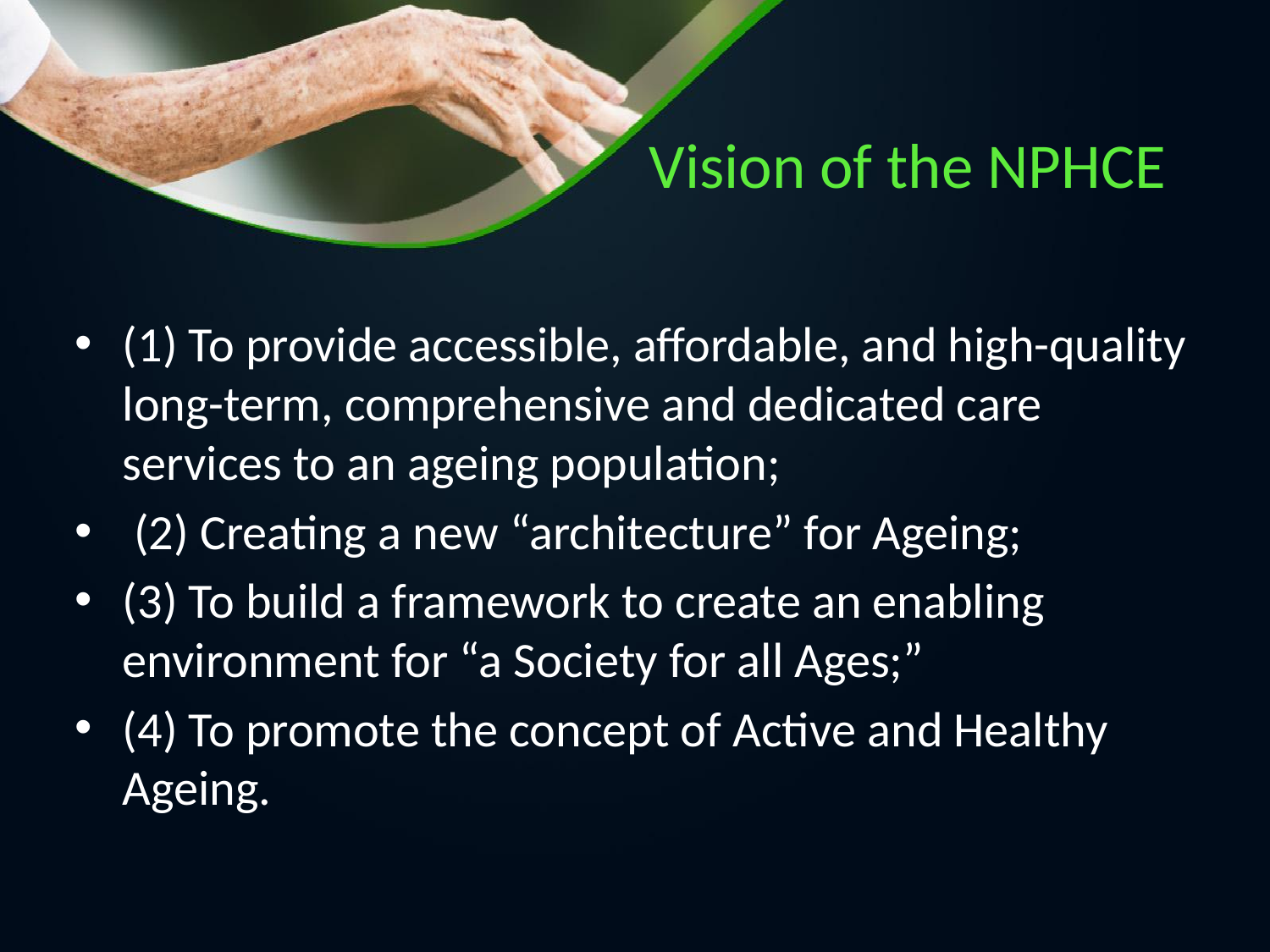

# Vision of the NPHCE
(1) To provide accessible, affordable, and high-quality long-term, comprehensive and dedicated care services to an ageing population;
 (2) Creating a new “architecture” for Ageing;
(3) To build a framework to create an enabling environment for “a Society for all Ages;”
(4) To promote the concept of Active and Healthy Ageing.